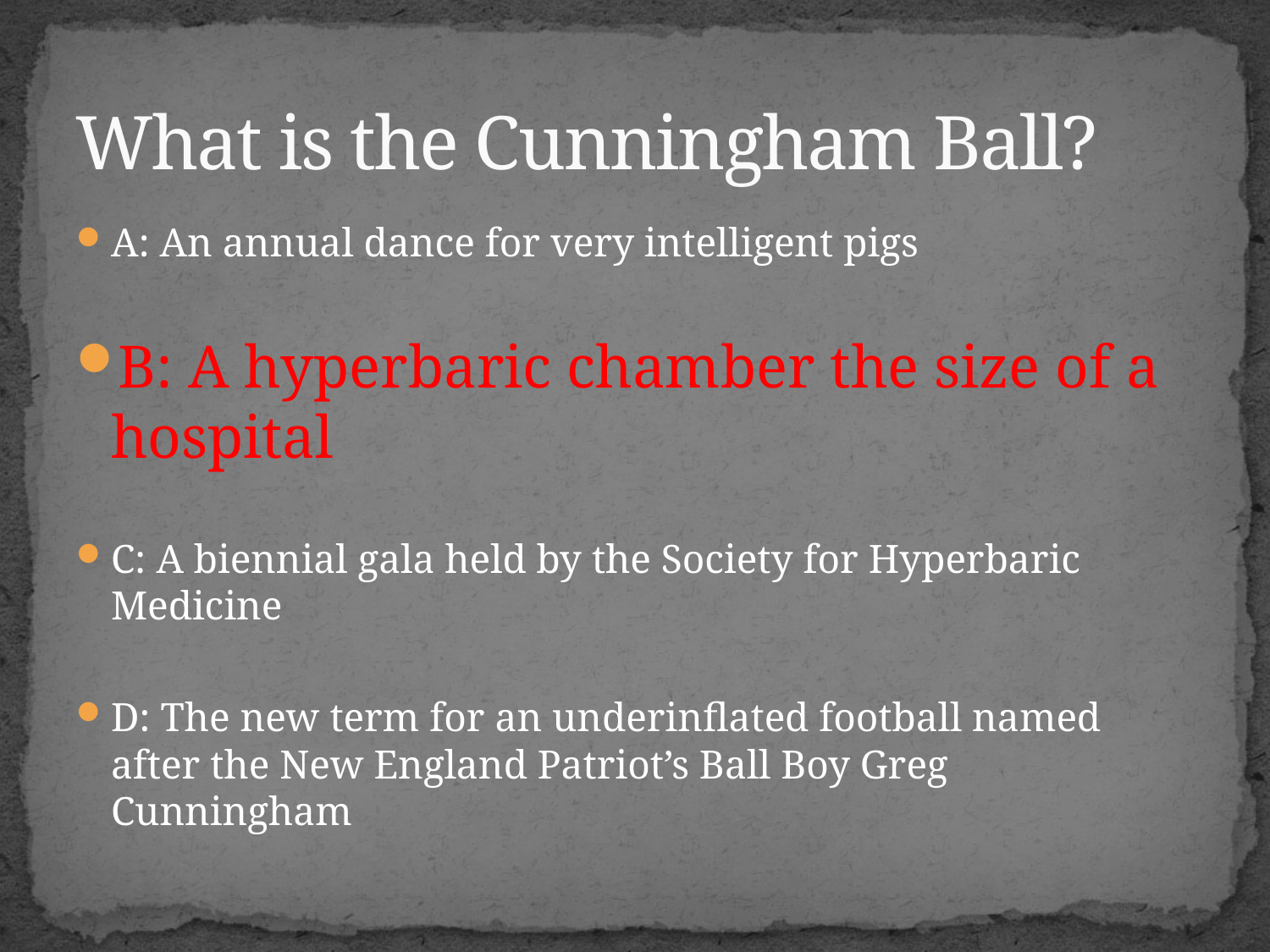

# What is the Cunningham Ball?
A: An annual dance for very intelligent pigs

B: A hyperbaric chamber the size of a hospital

C: A biennial gala held by the Society for Hyperbaric Medicine

D: The new term for an underinflated football named after the New England Patriot’s Ball Boy Greg Cunningham